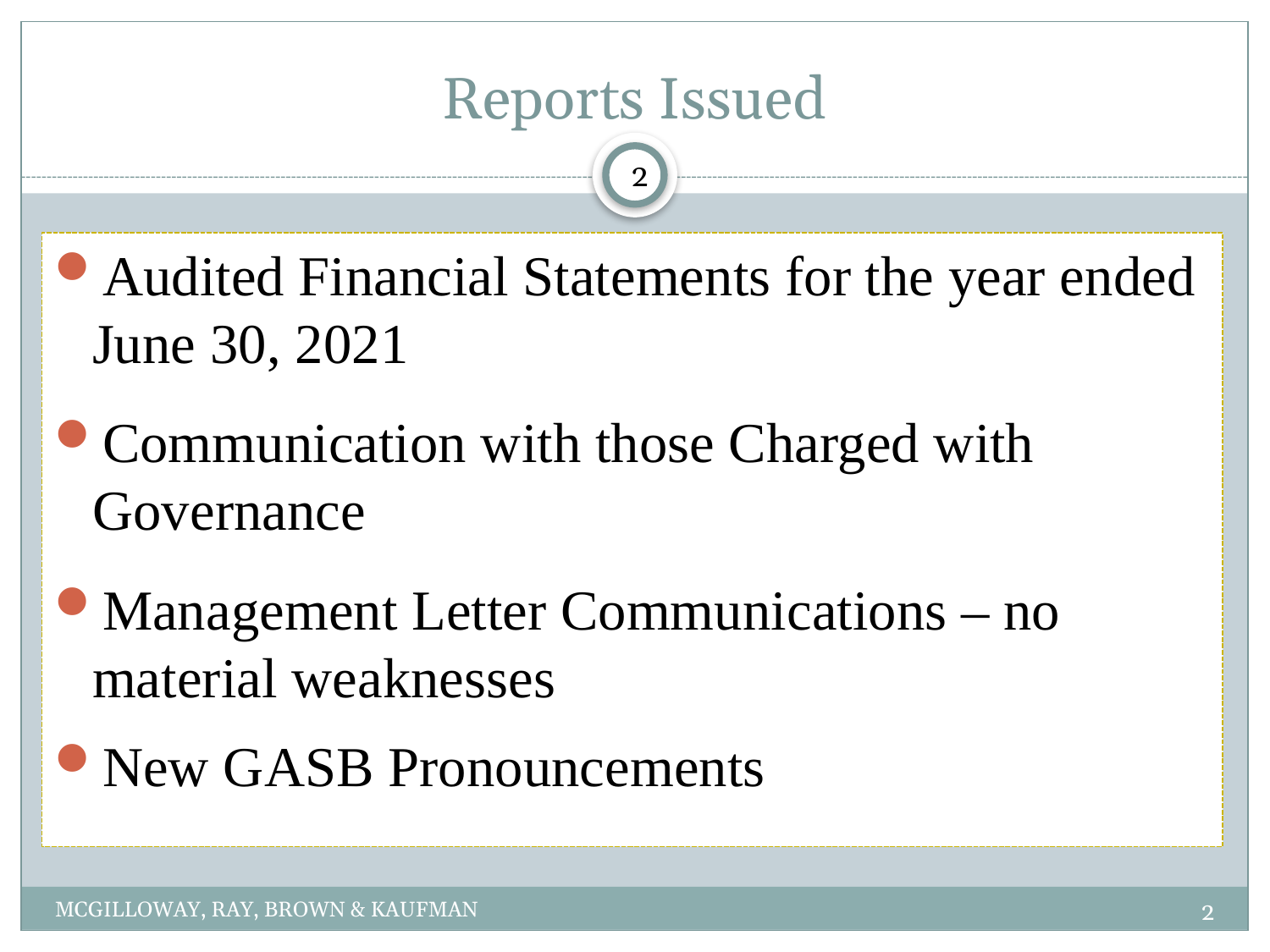

# Reports Issued
2
Audited Financial Statements for the year ended June 30, 2021
Communication with those Charged with Governance
Management Letter Communications – no material weaknesses
New GASB Pronouncements

2
MCGILLOWAY, RAY, BROWN & KAUFMAN